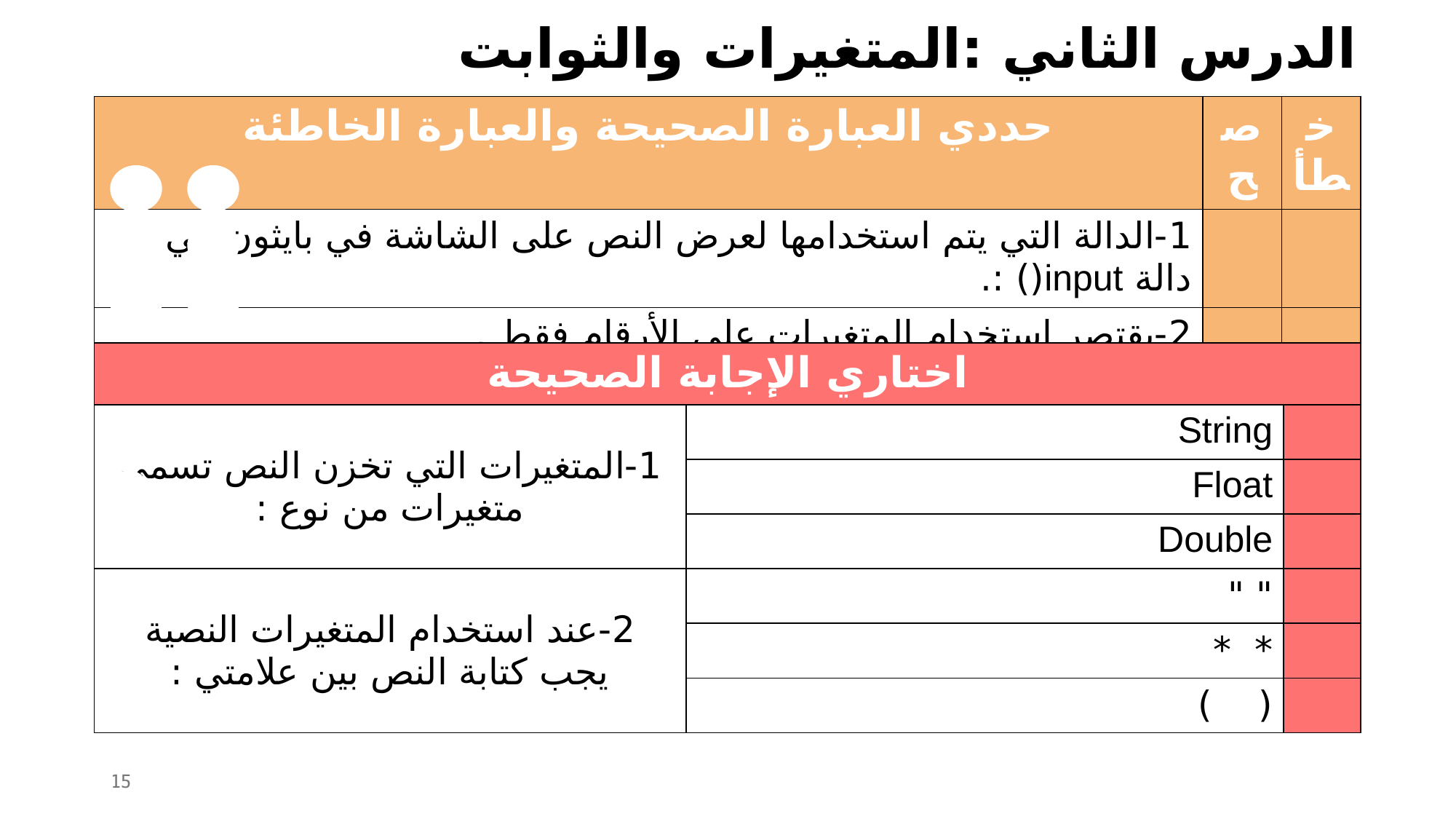

الدرس الثاني :المتغيرات والثوابت
| حددي العبارة الصحيحة والعبارة الخاطئة | صح | خطأ |
| --- | --- | --- |
| 1-الدالة التي يتم استخدامها لعرض النص على الشاشة في بايثون هي دالة input() :. |  |  |
| 2-يقتصر استخدام المتغيرات على الأرقام فقط . |  |  |
| 3-الثوابت هي متغيرات بقيم ثابتة لا تتغير أبداً . |  |  |

| اختاري الإجابة الصحيحة |  |  |
| --- | --- | --- |
| 1-المتغيرات التي تخزن النص تسمى متغيرات من نوع : | String |  |
|  | Float |  |
|  | Double |  |
| 2-عند استخدام المتغيرات النصية يجب كتابة النص بين علامتي : | " " |  |
|  | \* \* |  |
|  | ( ) |  |

15